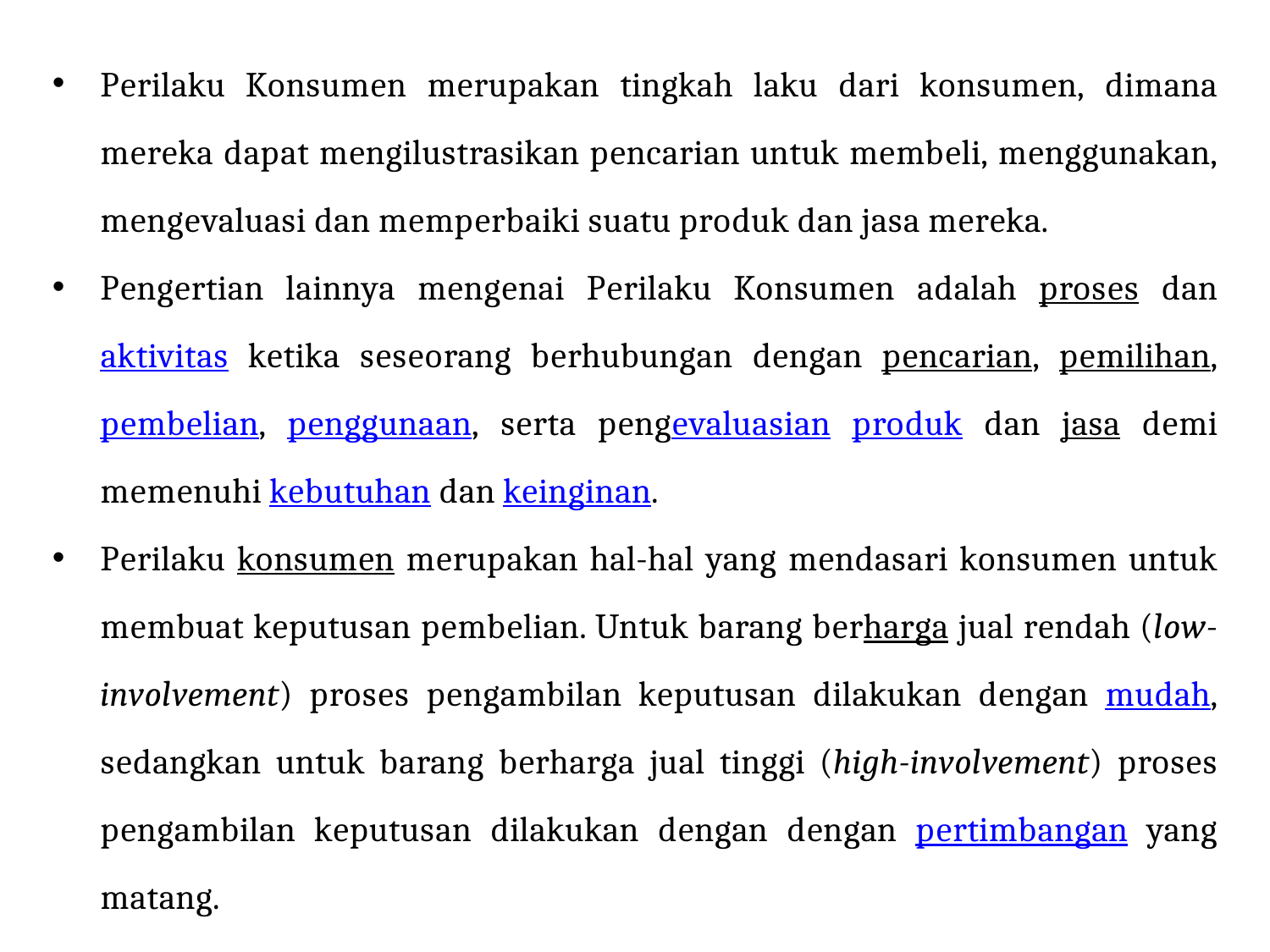

Perilaku Konsumen merupakan tingkah laku dari konsumen, dimana mereka dapat mengilustrasikan pencarian untuk membeli, menggunakan, mengevaluasi dan memperbaiki suatu produk dan jasa mereka.
Pengertian lainnya mengenai Perilaku Konsumen adalah proses dan aktivitas ketika seseorang berhubungan dengan pencarian, pemilihan, pembelian, penggunaan, serta pengevaluasian produk dan jasa demi memenuhi kebutuhan dan keinginan.
Perilaku konsumen merupakan hal-hal yang mendasari konsumen untuk membuat keputusan pembelian. Untuk barang berharga jual rendah (low-involvement) proses pengambilan keputusan dilakukan dengan mudah, sedangkan untuk barang berharga jual tinggi (high-involvement) proses pengambilan keputusan dilakukan dengan dengan pertimbangan yang matang.